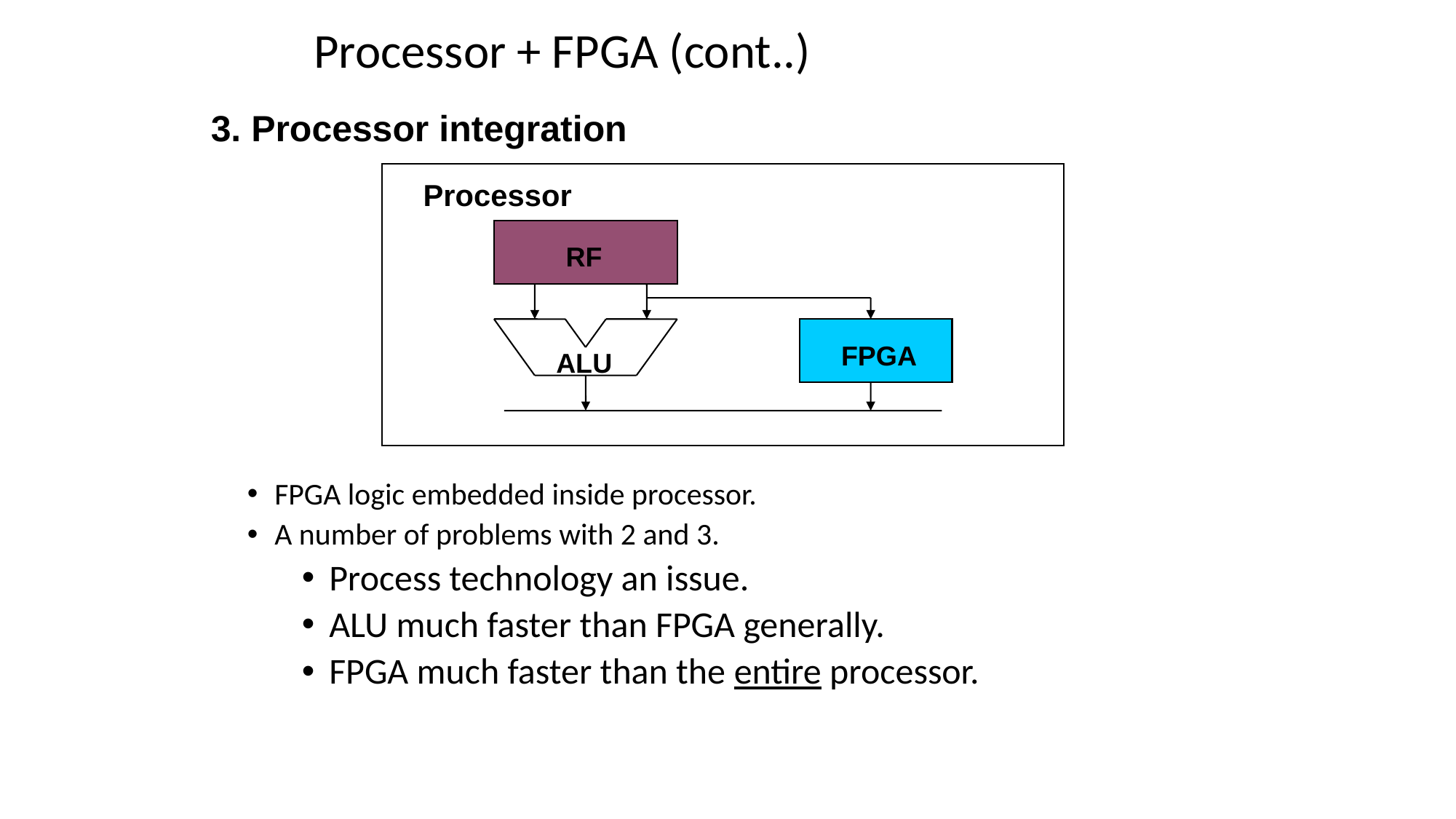

# Processor + FPGA (cont..)
3. Processor integration

Processor

RF

FPGA
ALU

FPGA logic embedded inside processor.
A number of problems with 2 and 3.
Process technology an issue.
ALU much faster than FPGA generally.
FPGA much faster than the entire processor.